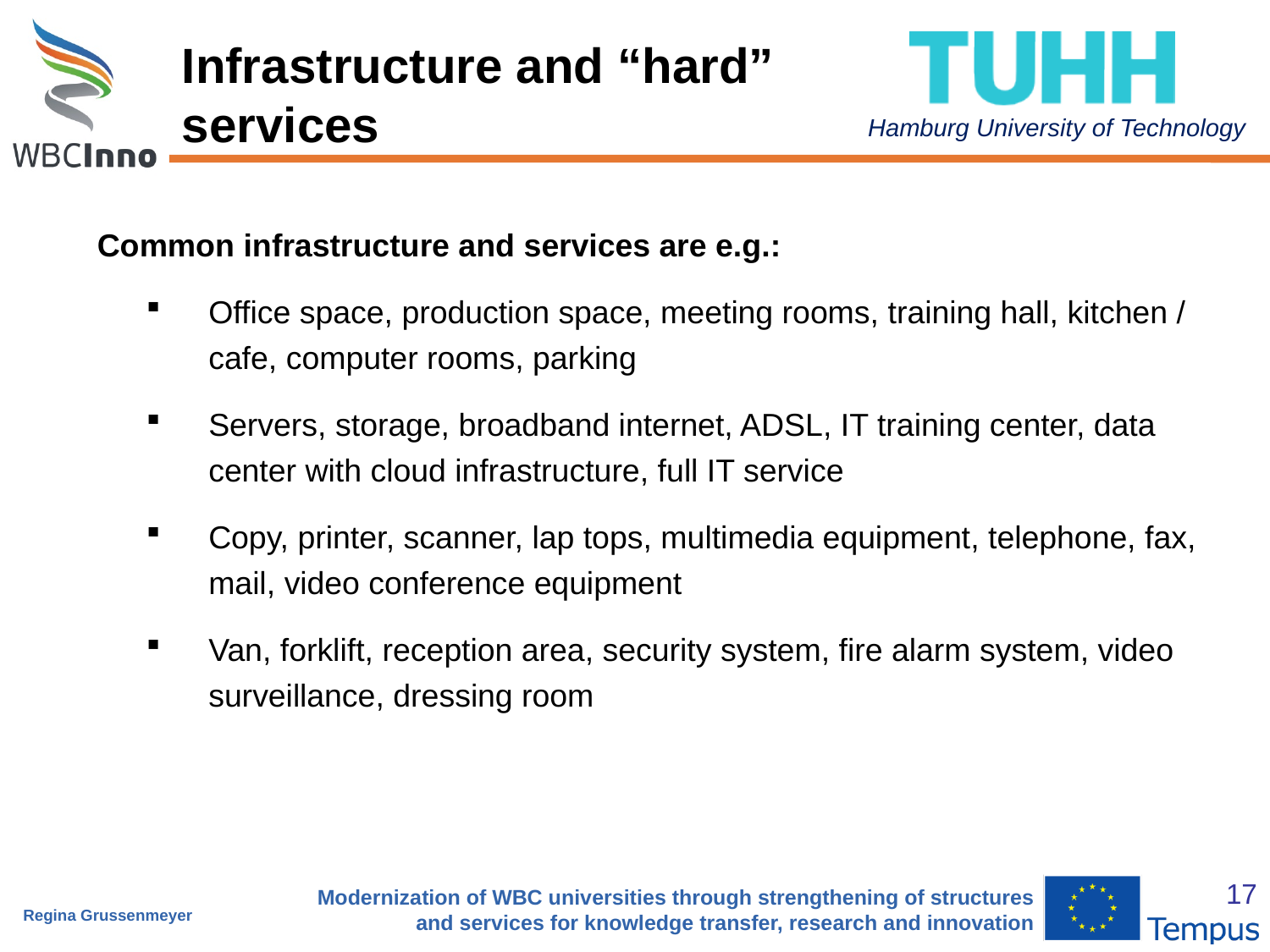

# Infrastructure and “hard” services
Common infrastructure and services are e.g.:
Office space, production space, meeting rooms, training hall, kitchen / cafe, computer rooms, parking
Servers, storage, broadband internet, ADSL, IT training center, data center with cloud infrastructure, full IT service
Copy, printer, scanner, lap tops, multimedia equipment, telephone, fax, mail, video conference equipment
Van, forklift, reception area, security system, fire alarm system, video surveillance, dressing room